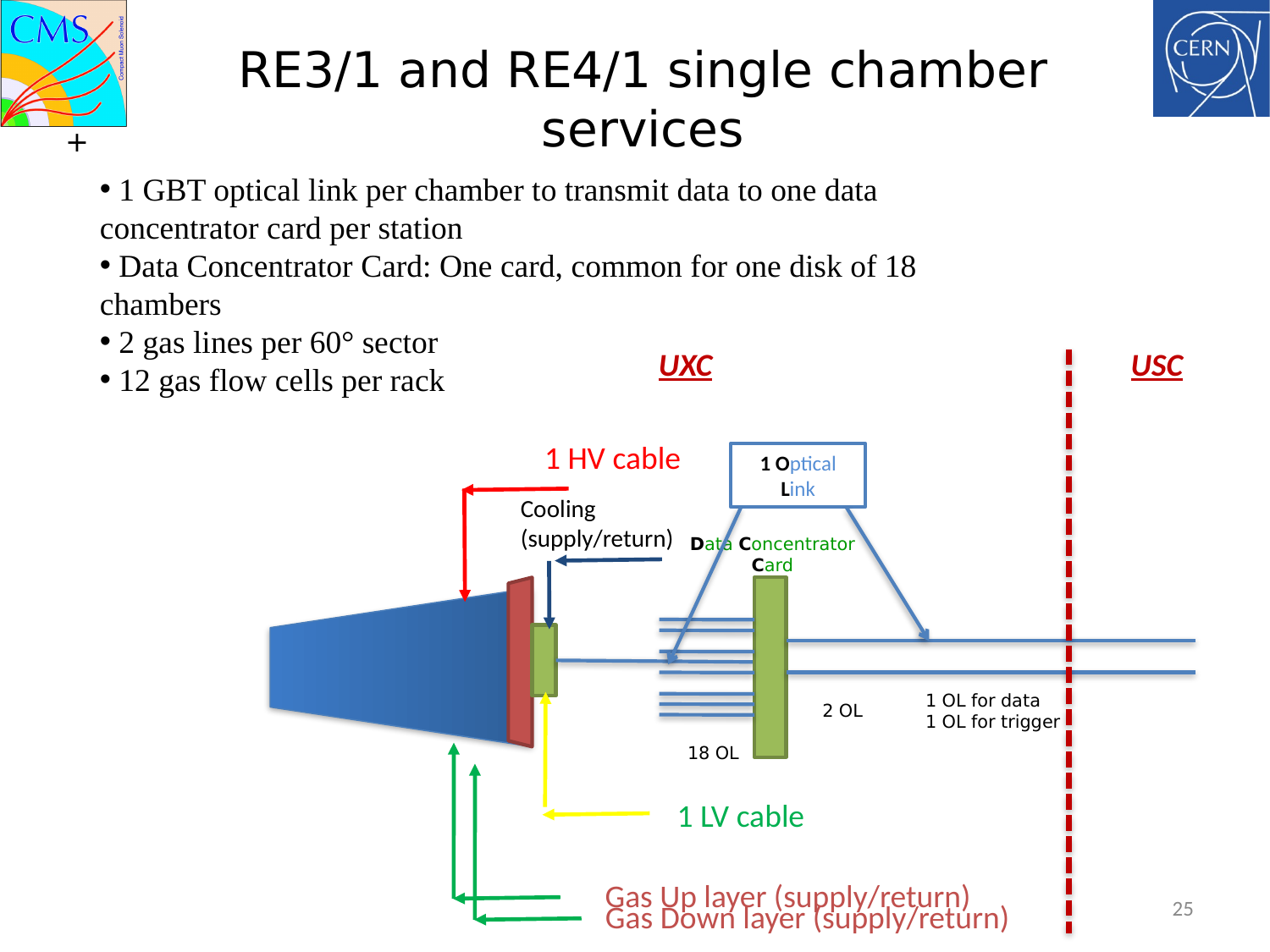

RE3/1 and RE4/1 single chamber services
+

 1 GBT optical link per chamber to transmit data to one data concentrator card per station
 Data Concentrator Card: One card, common for one disk of 18 chambers
 2 gas lines per 60° sector
 12 gas flow cells per rack
UXC
USC
1 HV cable
1 Optical Link

Data Concentrator Card

1 OL for data
1 OL for trigger
2 OL
18 OL
Cooling (supply/return)
1 LV cable
Gas Up layer (supply/return)
25
Gas Down layer (supply/return)